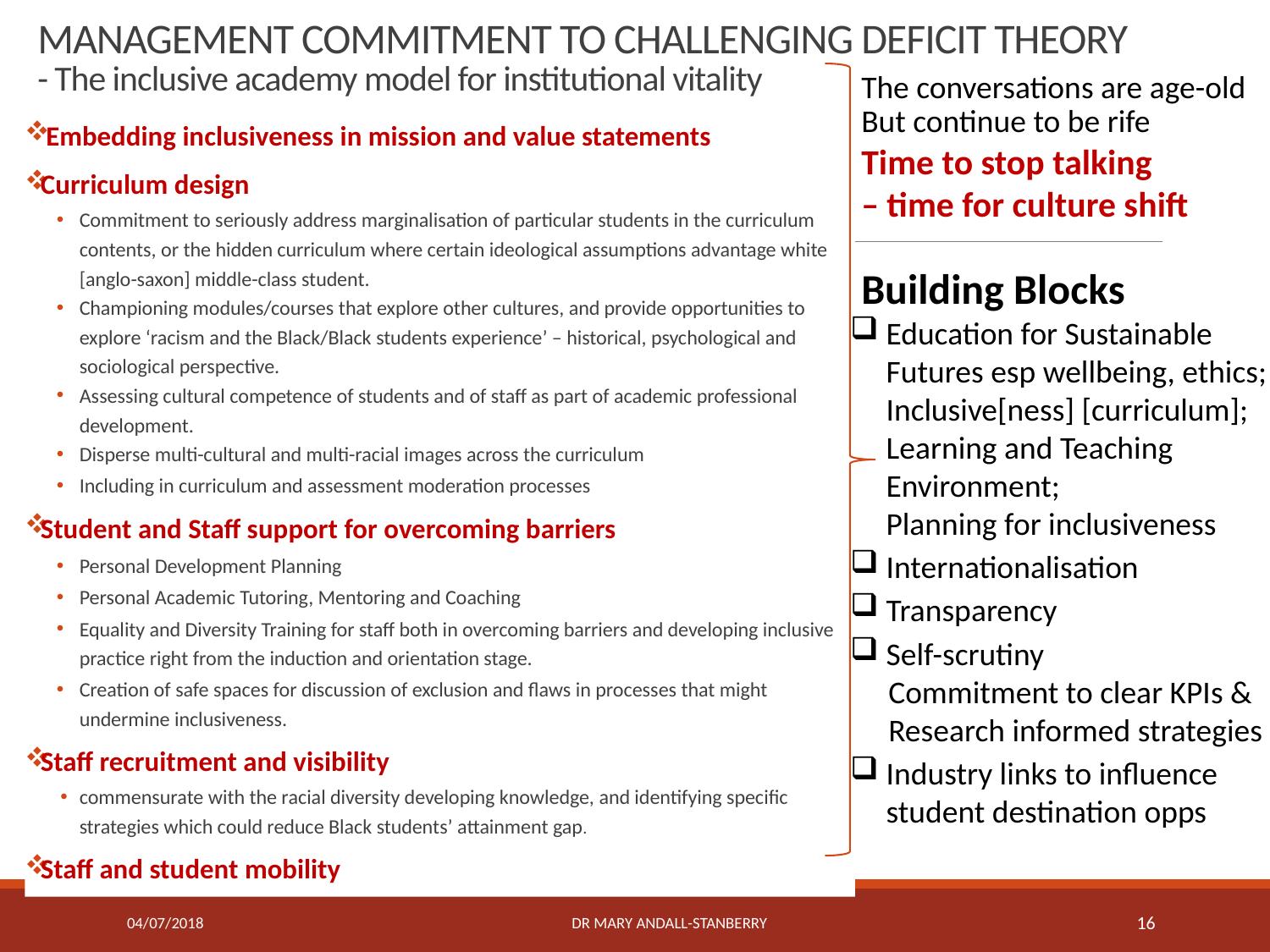

# MANAGEMENT COMMITMENT TO CHALLENGING DEFICIT THEORY - The inclusive academy model for institutional vitality
The conversations are age-old
But continue to be rife
Time to stop talking
– time for culture shift

Building Blocks
Education for Sustainable
Futures esp wellbeing, ethics;
Inclusive[ness] [curriculum];
Learning and Teaching
Environment;
Planning for inclusiveness
Internationalisation
Transparency
Self-scrutiny
Commitment to clear KPIs &
Research informed strategies
Industry links to influence
student destination opps

Embedding inclusiveness in mission and value statements
Curriculum design
Commitment to seriously address marginalisation of particular students in the curriculum contents, or the hidden curriculum where certain ideological assumptions advantage white [anglo-saxon] middle-class student.
Championing modules/courses that explore other cultures, and provide opportunities to explore ‘racism and the Black/Black students experience’ – historical, psychological and sociological perspective.
Assessing cultural competence of students and of staff as part of academic professional development.
Disperse multi-cultural and multi-racial images across the curriculum
Including in curriculum and assessment moderation processes
Student and Staff support for overcoming barriers
Personal Development Planning
Personal Academic Tutoring, Mentoring and Coaching
Equality and Diversity Training for staff both in overcoming barriers and developing inclusive practice right from the induction and orientation stage.
Creation of safe spaces for discussion of exclusion and flaws in processes that might undermine inclusiveness.
Staff recruitment and visibility
commensurate with the racial diversity developing knowledge, and identifying specific strategies which could reduce Black students’ attainment gap.
Staff and student mobility
04/07/2018
Dr Mary Andall-Stanberry
16